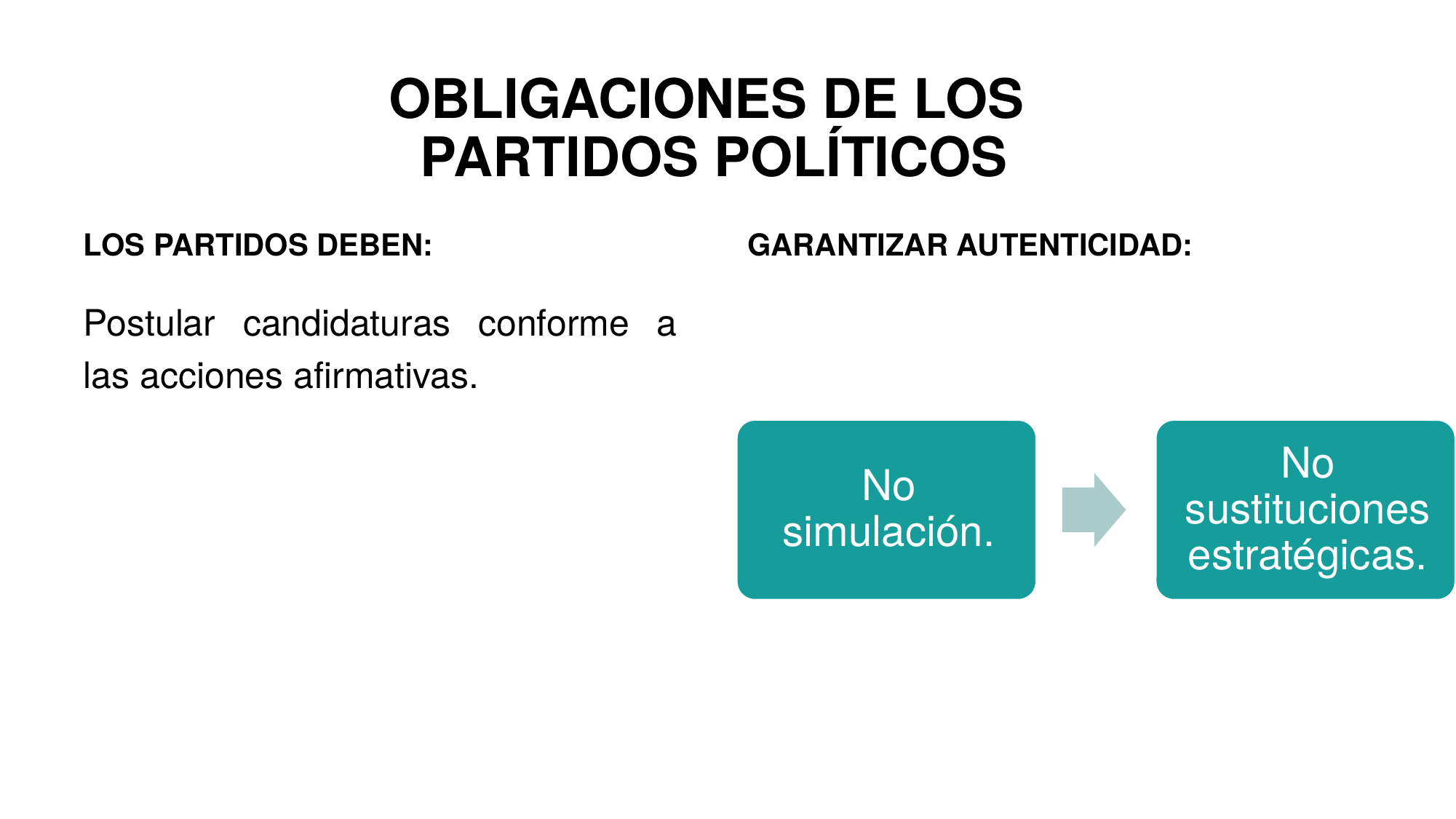

# OBLIGACIONES DE LOS PARTIDOS POLÍTICOS
Los partidos deben:
Garantizar autenticidad:
Postular candidaturas conforme a las acciones afirmativas.

No simulación.

No sustituciones estratégicas.